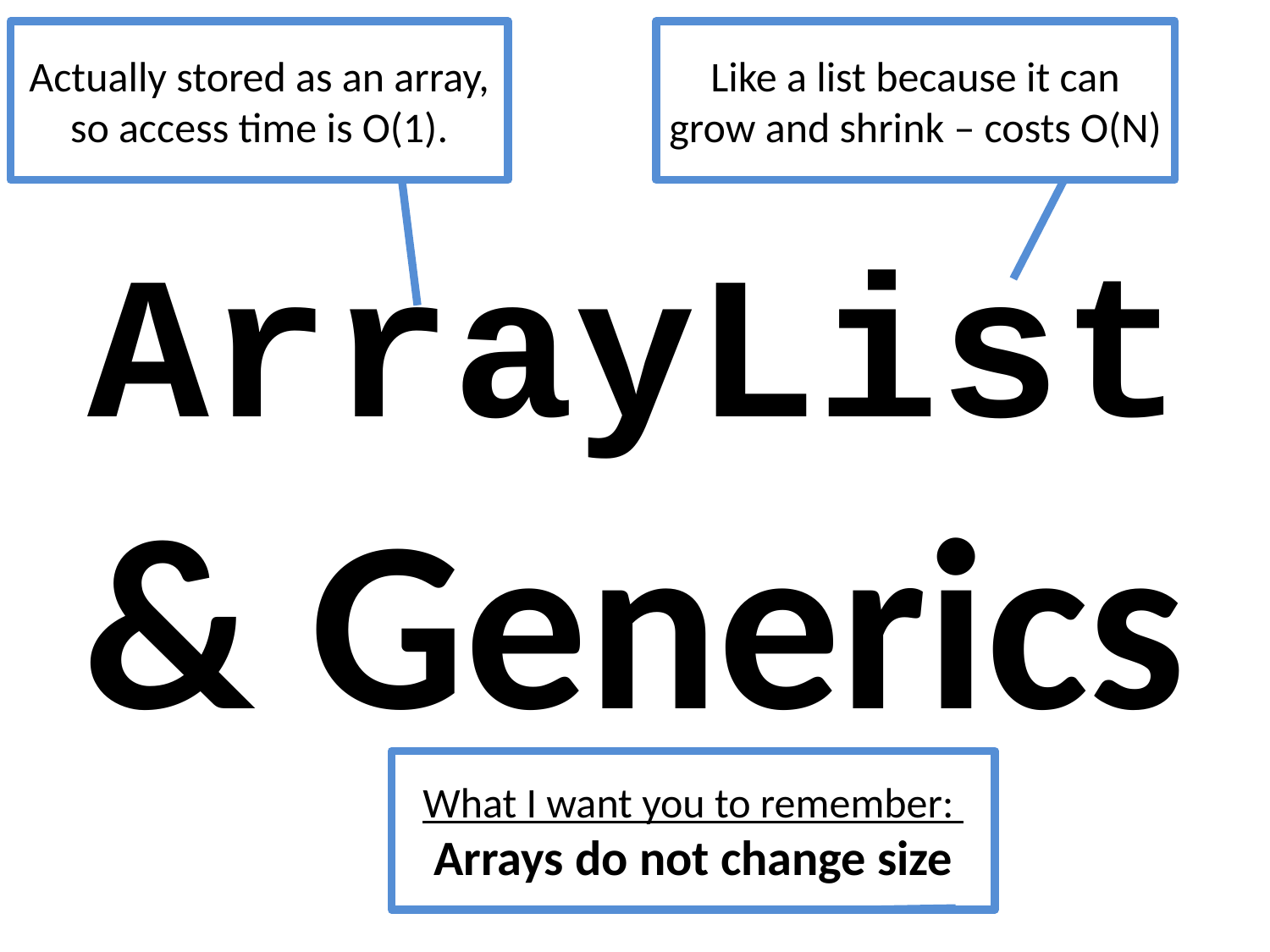

Actually stored as an array, so access time is O(1).
Like a list because it can grow and shrink – costs O(N)
# ArrayList & Generics
What I want you to remember:
Arrays do not change size